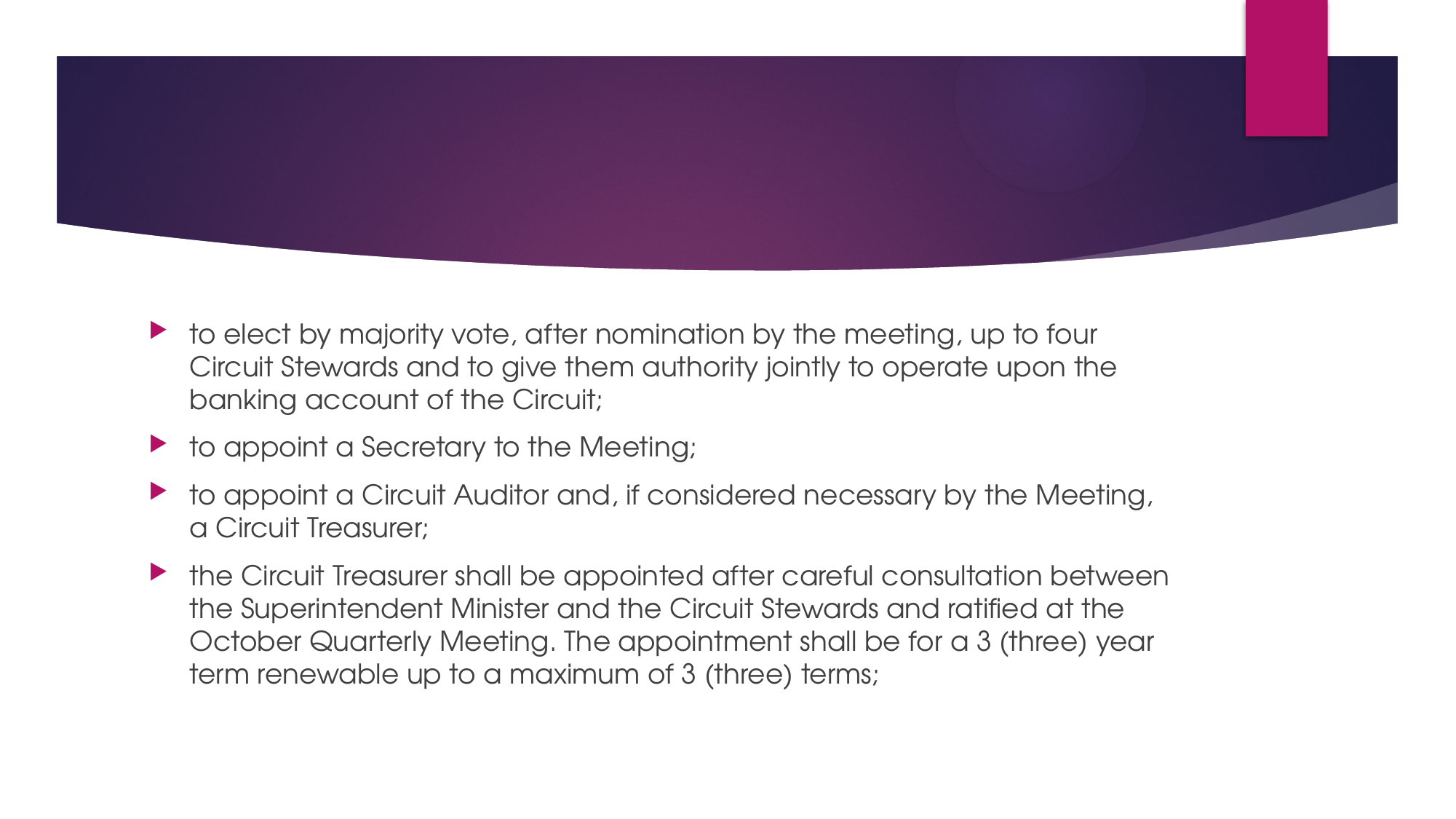

#
to elect by majority vote, after nomination by the meeting, up to four Circuit Stewards and to give them authority jointly to operate upon the banking account of the Circuit;
to appoint a Secretary to the Meeting;
to appoint a Circuit Auditor and, if considered necessary by the Meeting, a Circuit Treasurer;
the Circuit Treasurer shall be appointed after careful consultation between the Superintendent Minister and the Circuit Stewards and ratified at the October Quarterly Meeting. The appointment shall be for a 3 (three) year term renewable up to a maximum of 3 (three) terms;